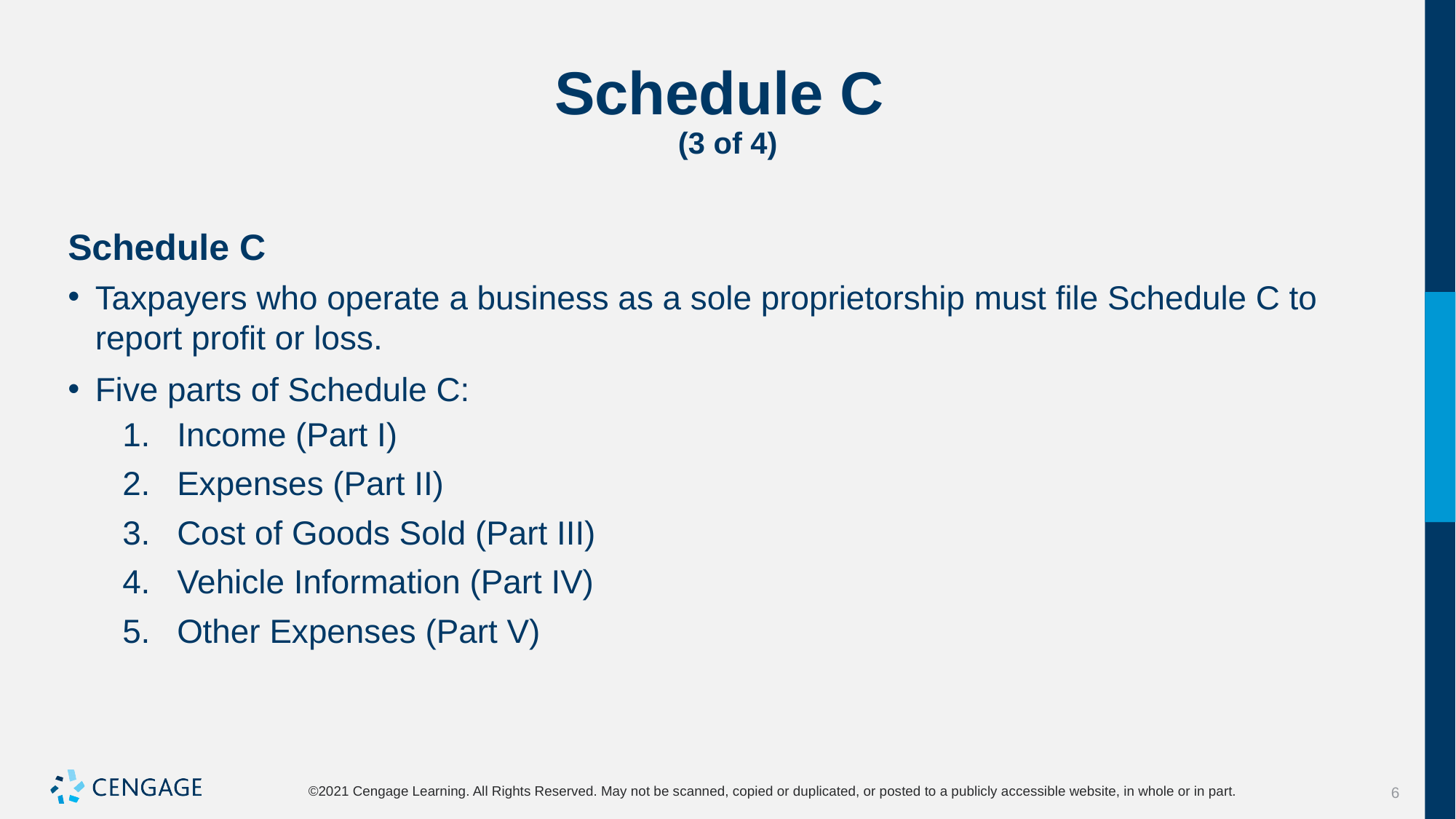

# Schedule C (3 of 4)
Schedule C
Taxpayers who operate a business as a sole proprietorship must file Schedule C to report profit or loss.
Five parts of Schedule C:
Income (Part I)
Expenses (Part II)
Cost of Goods Sold (Part III)
Vehicle Information (Part IV)
Other Expenses (Part V)